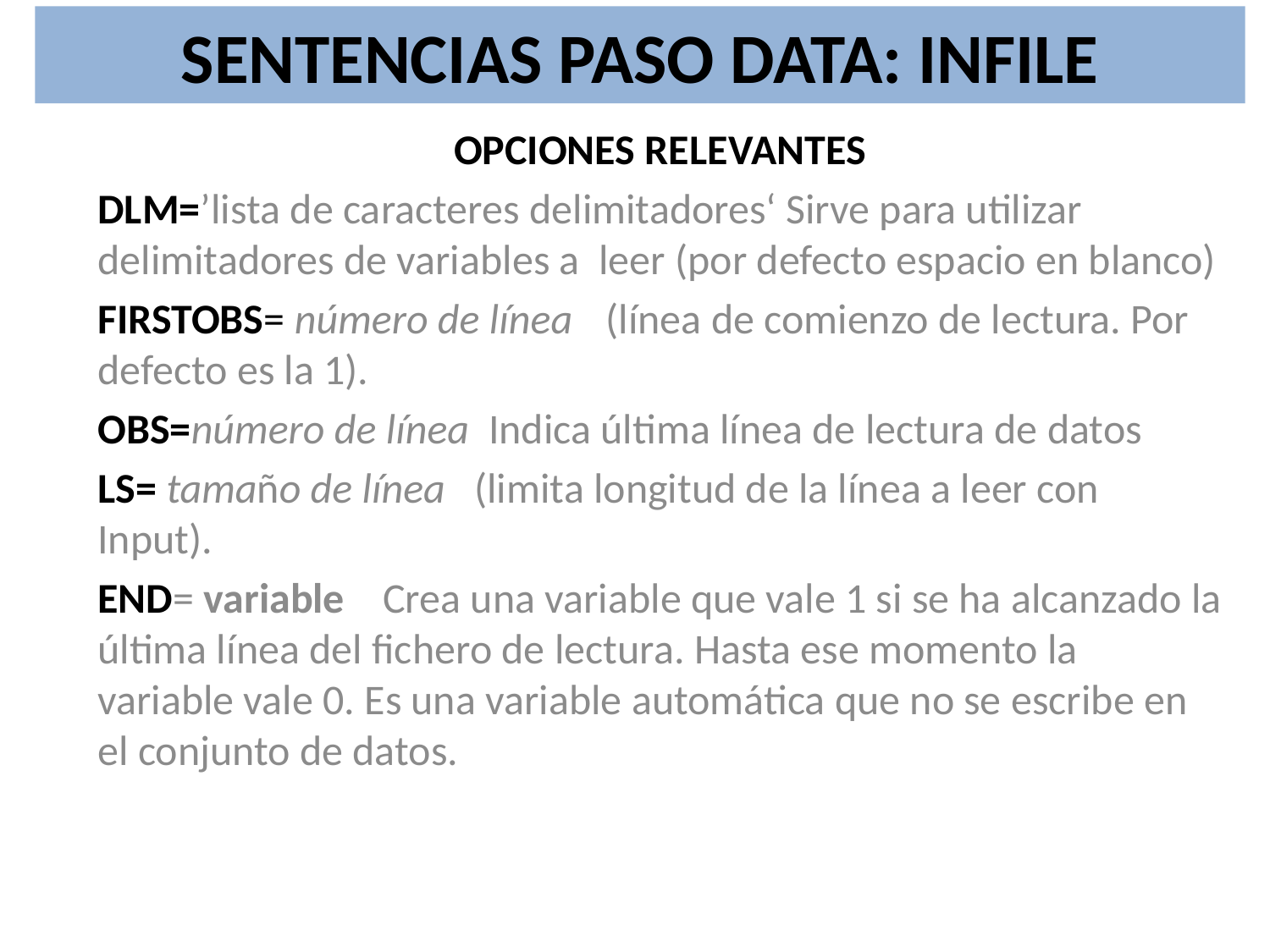

SENTENCIAS PASO DATA: INFILE
OPCIONES RELEVANTES
DLM=’lista de caracteres delimitadores‘ Sirve para utilizar delimitadores de variables a  leer (por defecto espacio en blanco)
FIRSTOBS= número de línea 	(línea de comienzo de lectura. Por defecto es la 1).
OBS=número de línea  Indica última línea de lectura de datos
LS= tamaño de línea   (limita longitud de la línea a leer con Input).
END= variable    Crea una variable que vale 1 si se ha alcanzado la última línea del fichero de lectura. Hasta ese momento la variable vale 0. Es una variable automática que no se escribe en el conjunto de datos.